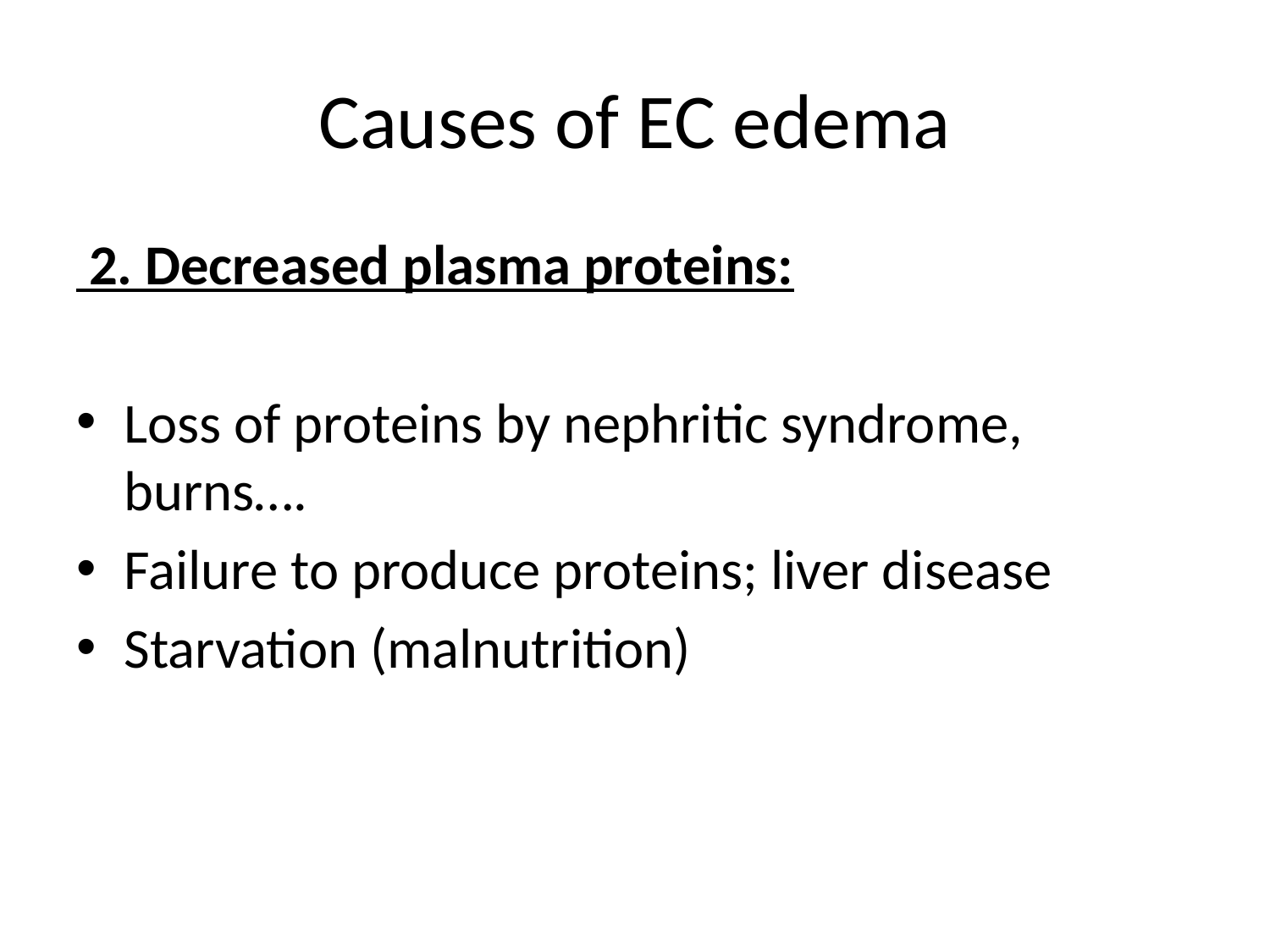

# Causes of EC edema
 2. Decreased plasma proteins:

Loss of proteins by nephritic syndrome, burns….
Failure to produce proteins; liver disease
Starvation (malnutrition)